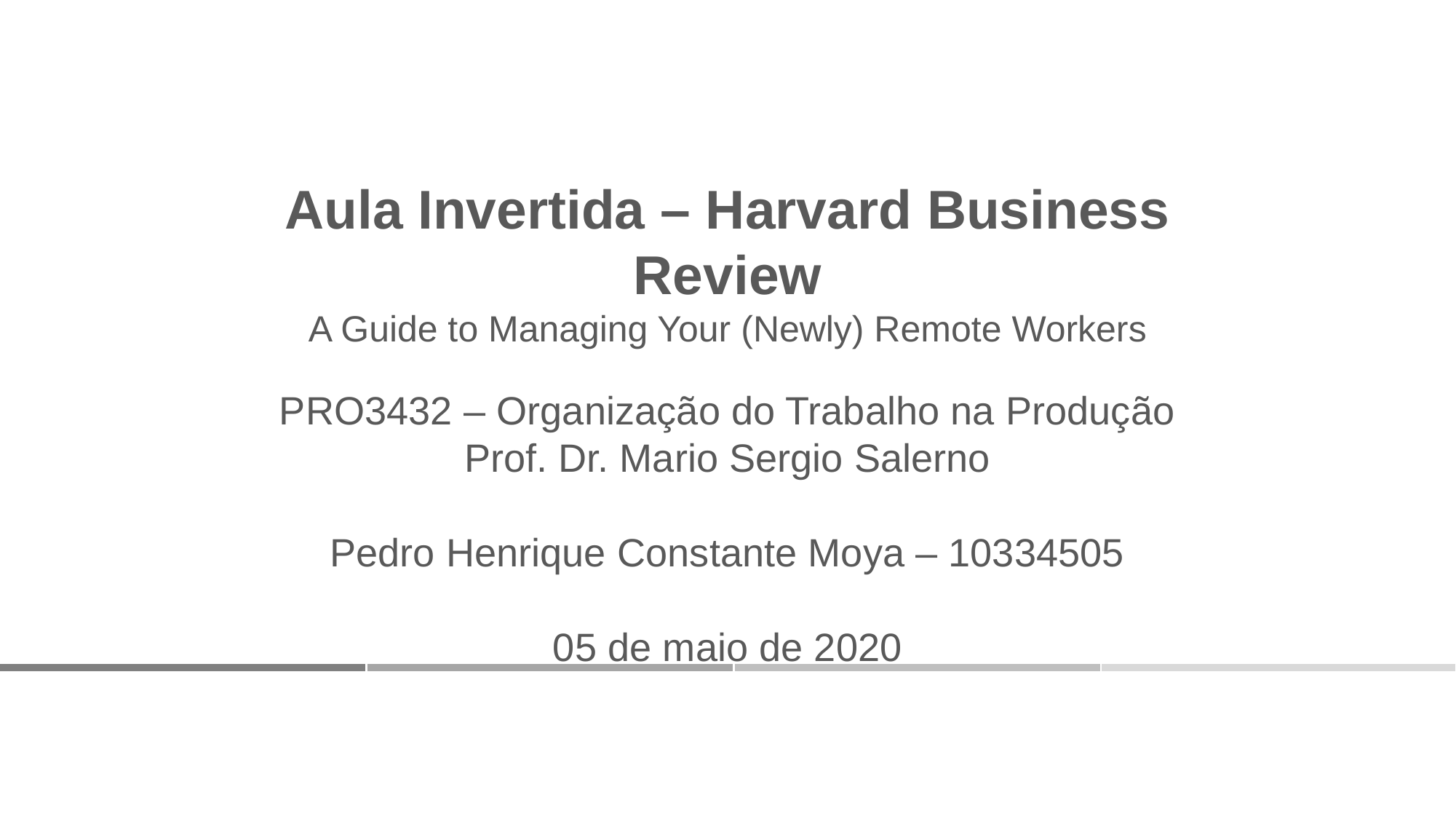

Aula Invertida – Harvard Business Review
A Guide to Managing Your (Newly) Remote Workers

PRO3432 – Organização do Trabalho na Produção
Prof. Dr. Mario Sergio Salerno

Pedro Henrique Constante Moya – 10334505

05 de maio de 2020